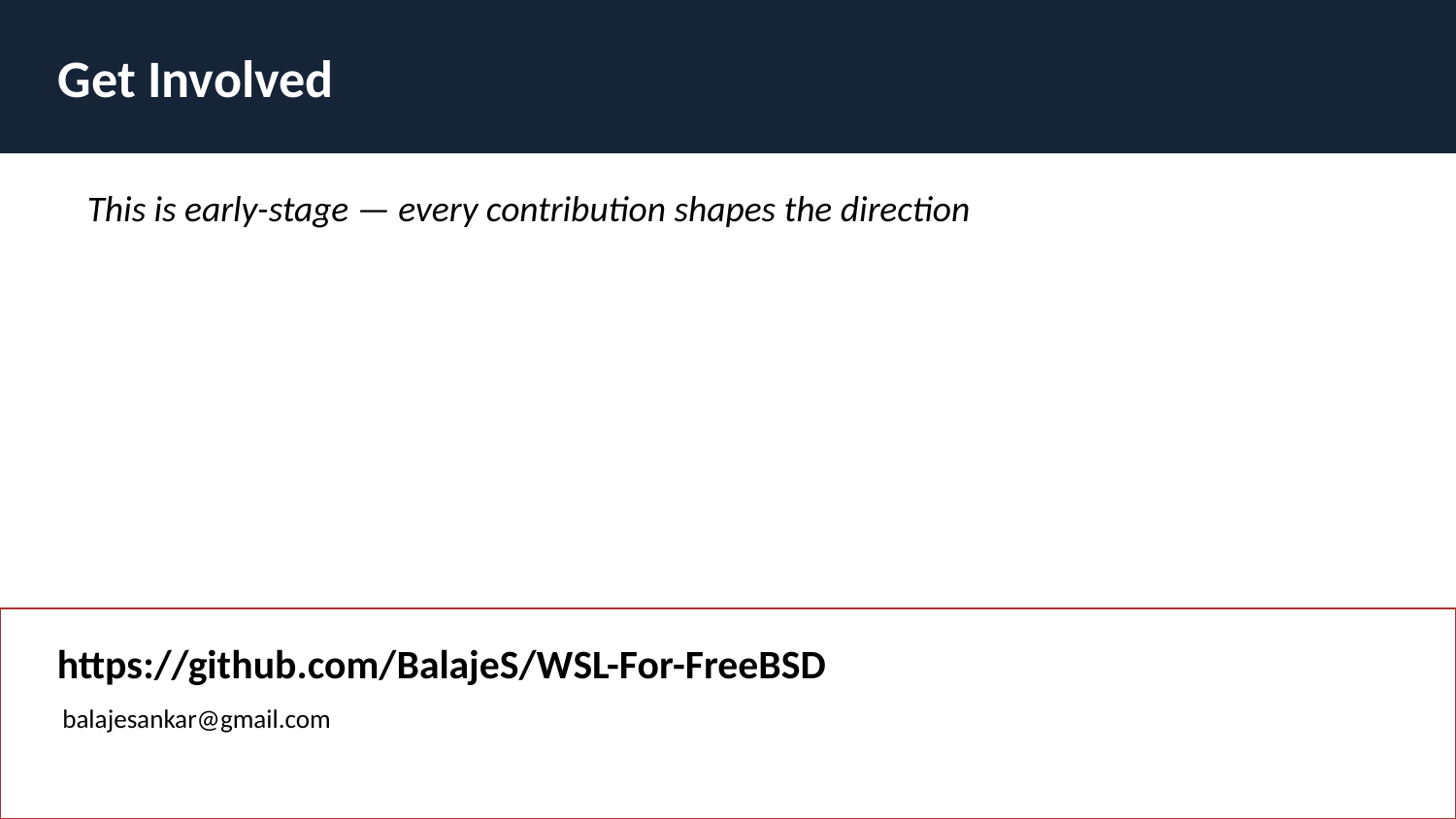

Get Involved
This is early-stage — every contribution shapes the direction

https://github.com/BalajeS/WSL-For-FreeBSD
balajesankar@gmail.com